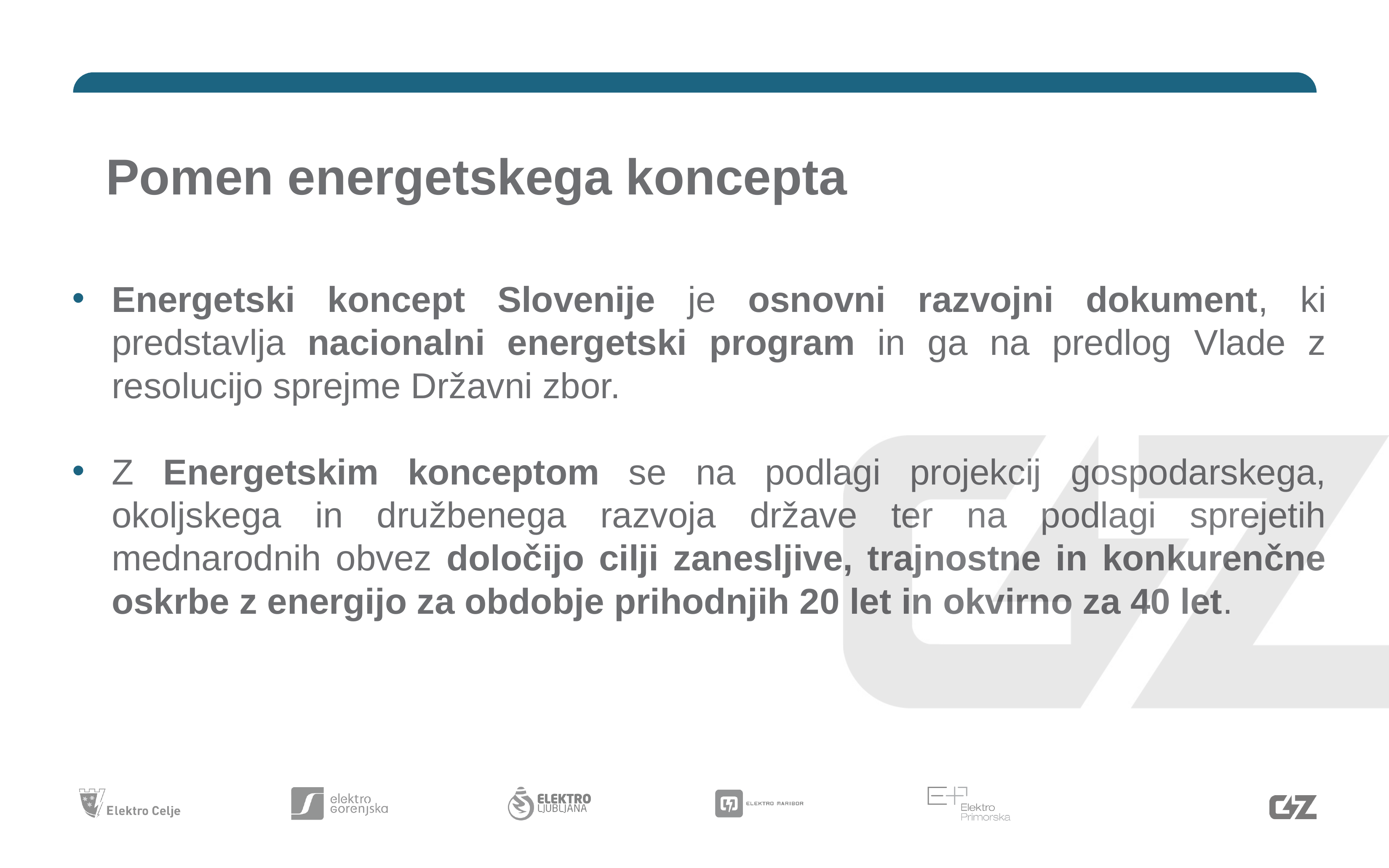

# Pomen energetskega koncepta
Energetski koncept Slovenije je osnovni razvojni dokument, ki predstavlja nacionalni energetski program in ga na predlog Vlade z resolucijo sprejme Državni zbor.

Z Energetskim konceptom se na podlagi projekcij gospodarskega, okoljskega in družbenega razvoja države ter na podlagi sprejetih mednarodnih obvez določijo cilji zanesljive, trajnostne in konkurenčne oskrbe z energijo za obdobje prihodnjih 20 let in okvirno za 40 let.